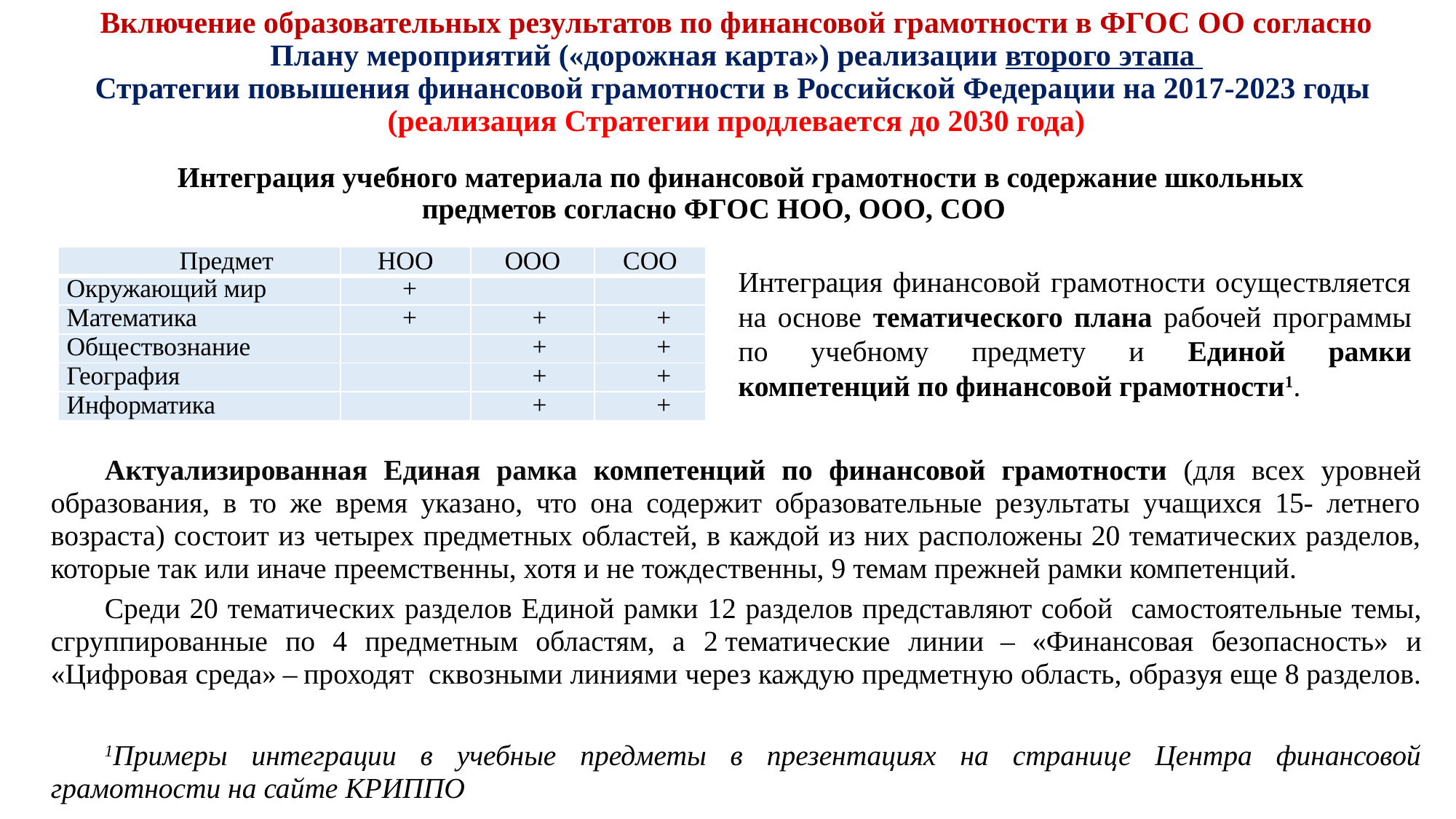

Включение образовательных результатов по финансовой грамотности в ФГОС ОО согласно
Плану мероприятий («дорожная карта») реализации второго этапа
Стратегии повышения финансовой грамотности в Российской Федерации на 2017-2023 годы
(реализация Стратегии продлевается до 2030 года)
Интеграция учебного материала по финансовой грамотности в содержание школьных предметов согласно ФГОС НОО, ООО, СОО
| Предмет | НОО | ООО | СОО |
| --- | --- | --- | --- |
| Окружающий мир | + |  |  |
| Математика | + | + | + |
| Обществознание |  | + | + |
| География |  | + | + |
| Информатика |  | + | + |
Интеграция финансовой грамотности осуществляется на основе тематического плана рабочей программы по учебному предмету и Единой рамки компетенций по финансовой грамотности1.
Актуализированная Единая рамка компетенций по финансовой грамотности (для всех уровней образования, в то же время указано, что она содержит образовательные результаты учащихся 15- летнего возраста) состоит из четырех предметных областей, в каждой из них расположены 20 тематических разделов, которые так или иначе преемственны, хотя и не тождественны, 9 темам прежней рамки компетенций.
Среди 20 тематических разделов Единой рамки 12 разделов представляют собой  самостоятельные темы, сгруппированные по 4 предметным областям, а 2 тематические линии – «Финансовая безопасность» и «Цифровая среда» – проходят  сквозными линиями через каждую предметную область, образуя еще 8 разделов.

1Примеры интеграции в учебные предметы в презентациях на странице Центра финансовой грамотности на сайте КРИППО